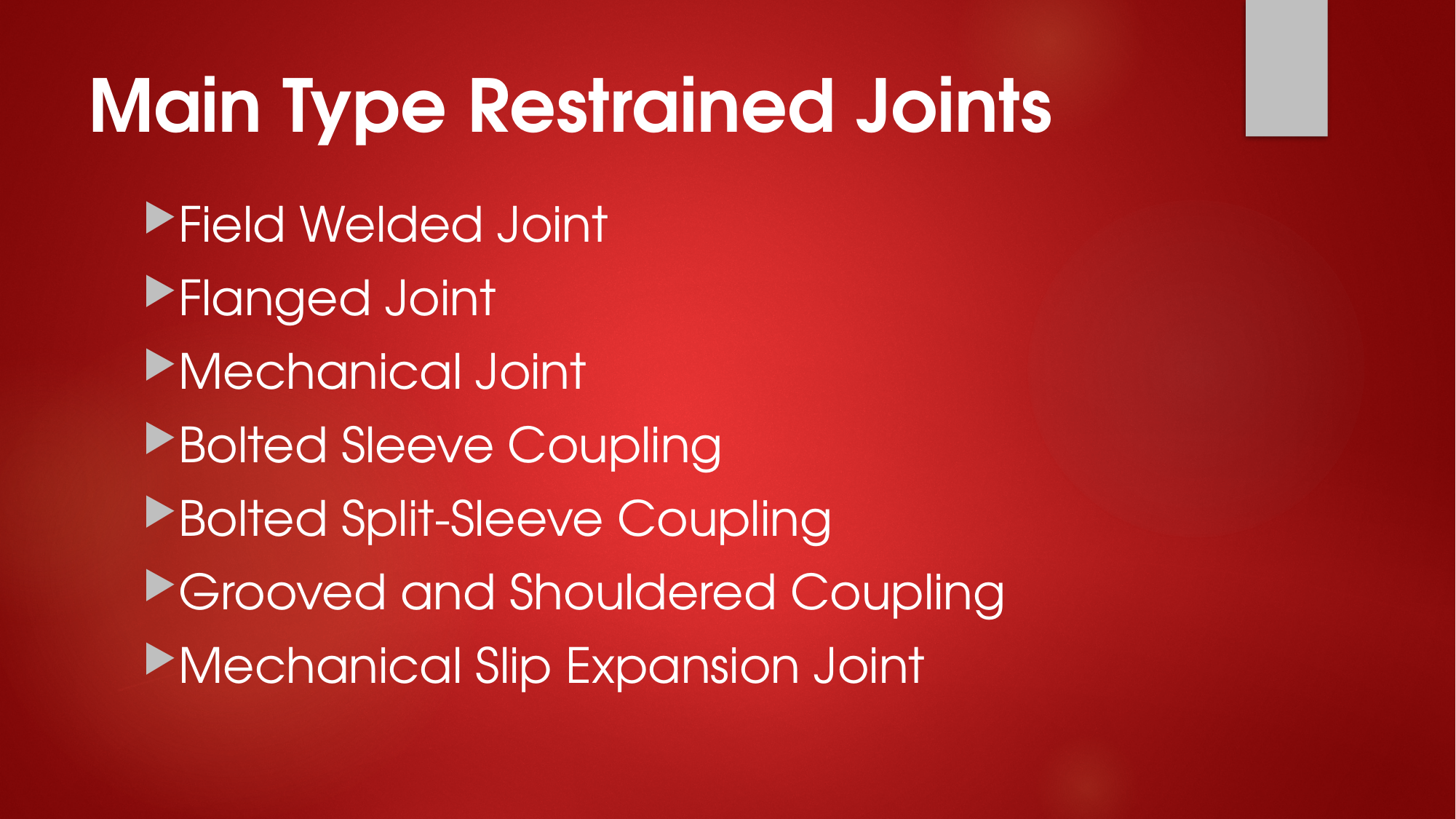

# Main Type Restrained Joints
Field Welded Joint
Flanged Joint
Mechanical Joint
Bolted Sleeve Coupling
Bolted Split-Sleeve Coupling
Grooved and Shouldered Coupling
Mechanical Slip Expansion Joint